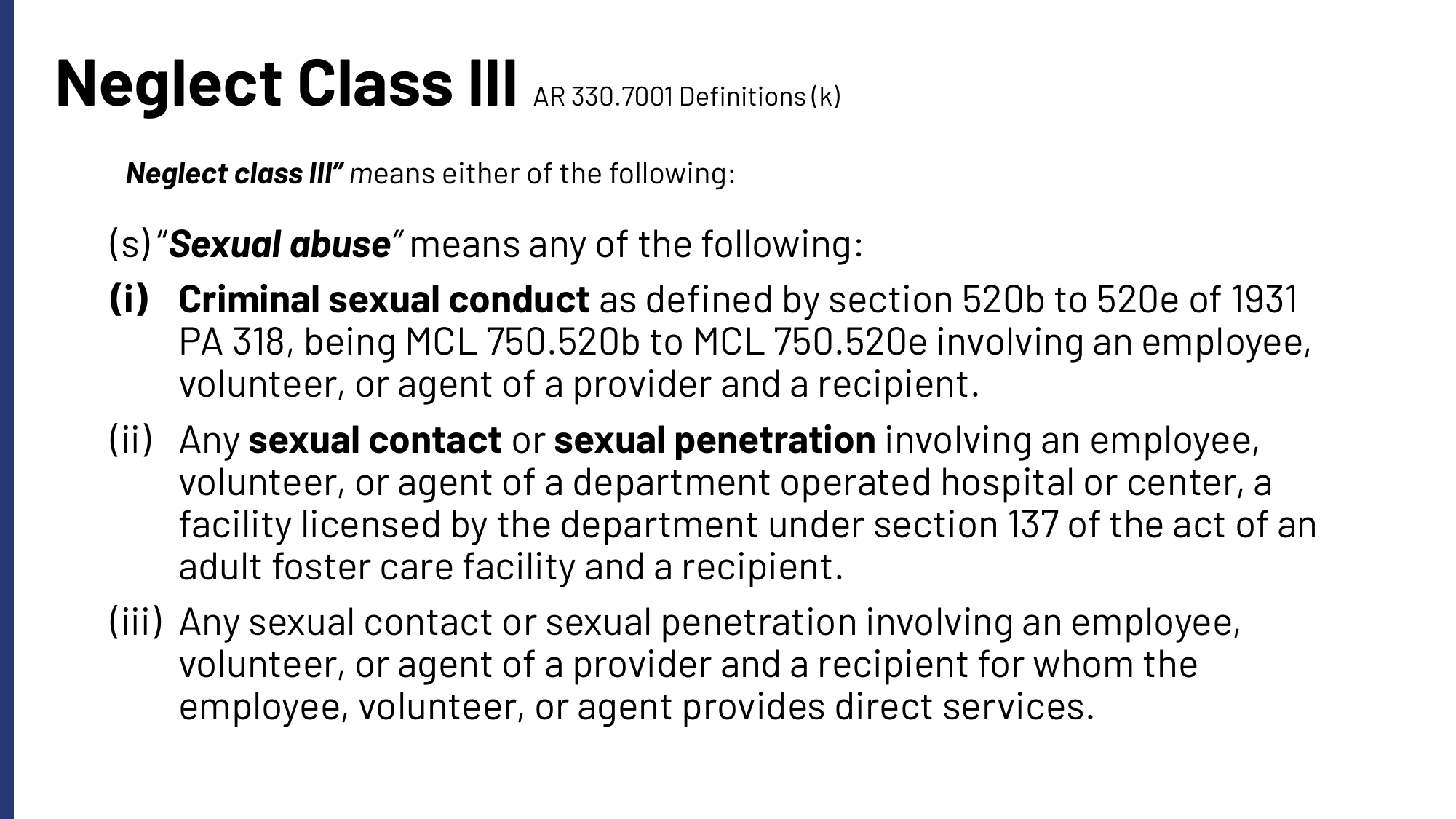

# Neglect Class III AR 330.7001 Definitions (k)
Neglect class III” means either of the following:
(s) “Sexual abuse” means any of the following:
Criminal sexual conduct as defined by section 520b to 520e of 1931 PA 318, being MCL 750.520b to MCL 750.520e involving an employee, volunteer, or agent of a provider and a recipient.
Any sexual contact or sexual penetration involving an employee, volunteer, or agent of a department operated hospital or center, a facility licensed by the department under section 137 of the act of an adult foster care facility and a recipient.
Any sexual contact or sexual penetration involving an employee, volunteer, or agent of a provider and a recipient for whom the employee, volunteer, or agent provides direct services.